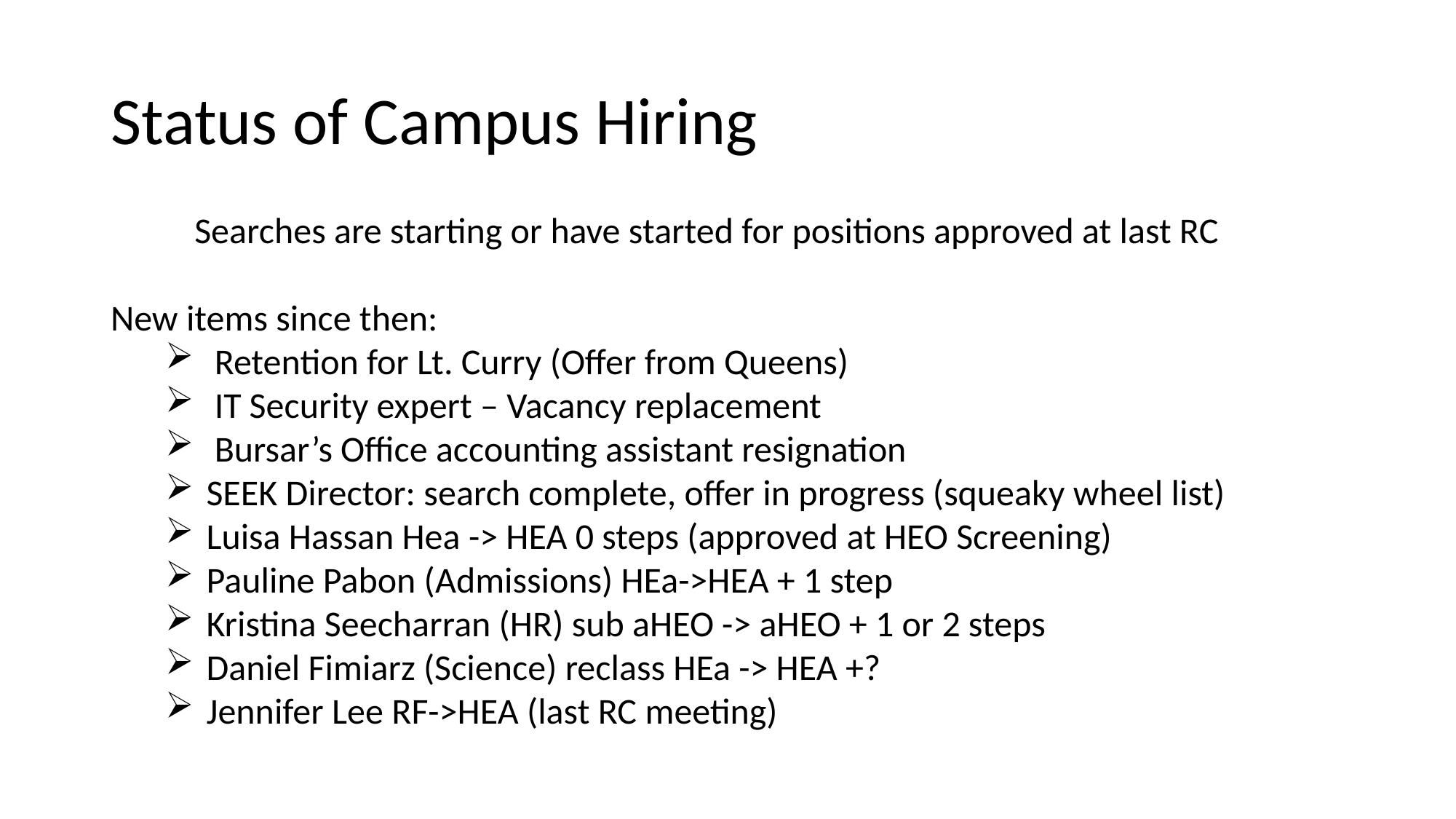

# Status of Campus Hiring
Searches are starting or have started for positions approved at last RC

New items since then:
 Retention for Lt. Curry (Offer from Queens)
 IT Security expert – Vacancy replacement
 Bursar’s Office accounting assistant resignation
SEEK Director: search complete, offer in progress (squeaky wheel list)
Luisa Hassan Hea -> HEA 0 steps (approved at HEO Screening)
Pauline Pabon (Admissions) HEa->HEA + 1 step
Kristina Seecharran (HR) sub aHEO -> aHEO + 1 or 2 steps
Daniel Fimiarz (Science) reclass HEa -> HEA +?
Jennifer Lee RF->HEA (last RC meeting)